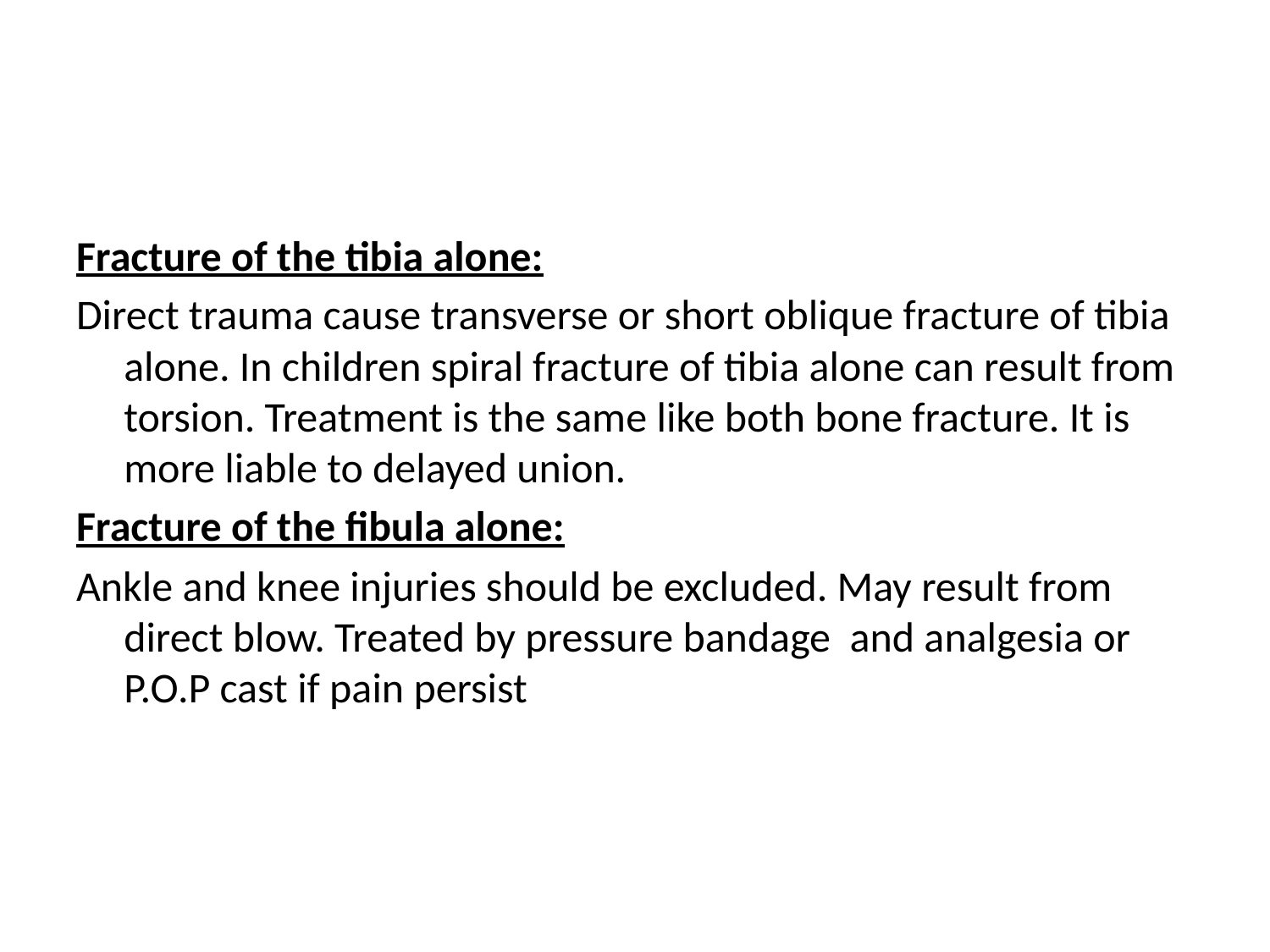

#
Fracture of the tibia alone:
Direct trauma cause transverse or short oblique fracture of tibia alone. In children spiral fracture of tibia alone can result from torsion. Treatment is the same like both bone fracture. It is more liable to delayed union.
Fracture of the fibula alone:
Ankle and knee injuries should be excluded. May result from direct blow. Treated by pressure bandage  and analgesia or P.O.P cast if pain persist